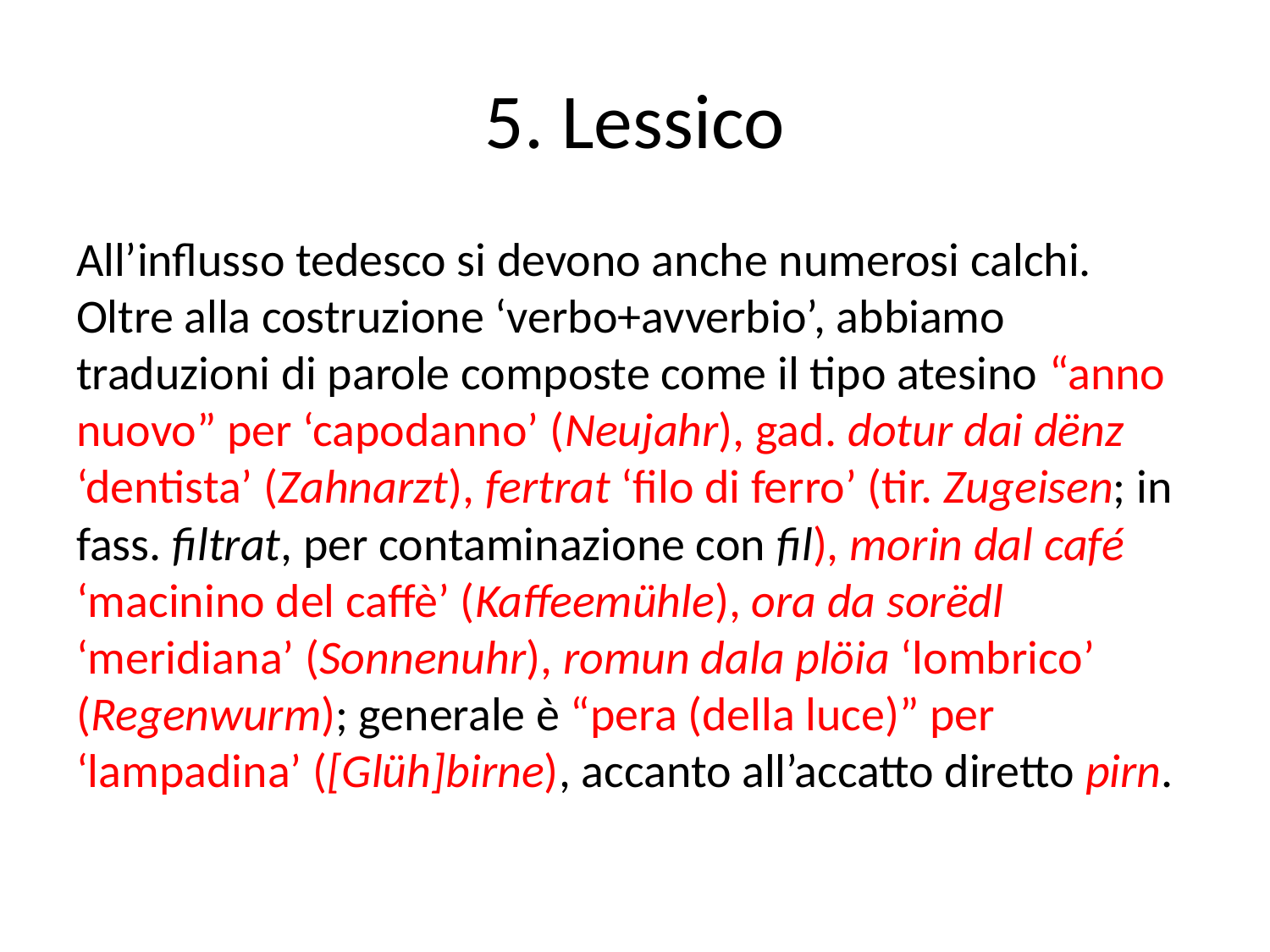

# 5. Lessico
All’influsso tedesco si devono anche numerosi calchi. Oltre alla costruzione ‘verbo+avverbio’, abbiamo traduzioni di parole composte come il tipo atesino “anno nuovo” per ‘capodanno’ (Neujahr), gad. dotur dai dënz ‘dentista’ (Zahnarzt), fertrat ‘filo di ferro’ (tir. Zugeisen; in fass. filtrat, per contaminazione con fil), morin dal café ‘macinino del caffè’ (Kaffeemühle), ora da sorëdl ‘meridiana’ (Sonnenuhr), romun dala plöia ‘lombrico’ (Regenwurm); generale è “pera (della luce)” per ‘lampadina’ ([Glüh]birne), accanto all’accatto diretto pirn.